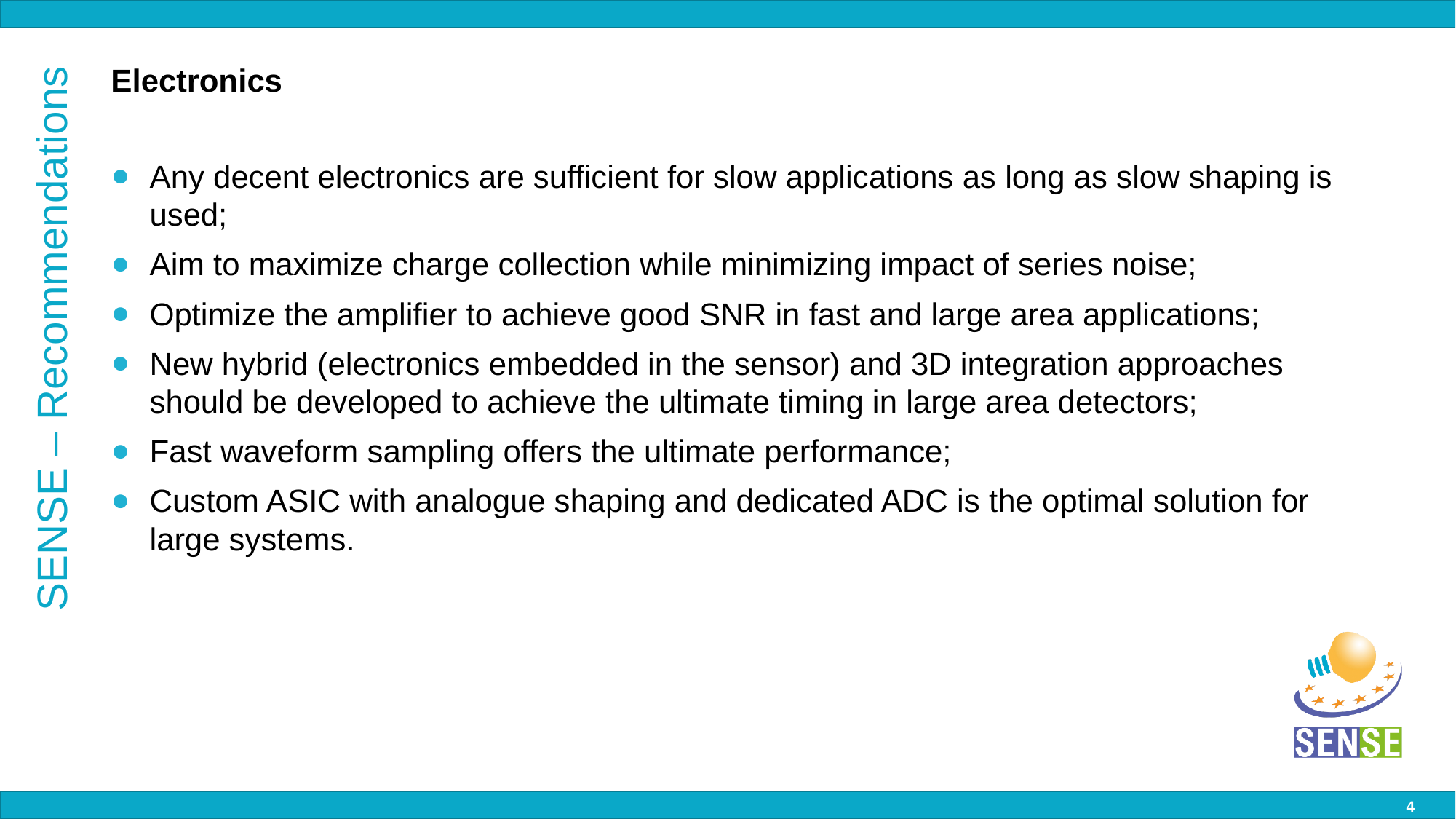

Electronics

Any decent electronics are sufficient for slow applications as long as slow shaping is used;
Aim to maximize charge collection while minimizing impact of series noise;
Optimize the amplifier to achieve good SNR in fast and large area applications;
New hybrid (electronics embedded in the sensor) and 3D integration approaches should be developed to achieve the ultimate timing in large area detectors;
Fast waveform sampling offers the ultimate performance;
Custom ASIC with analogue shaping and dedicated ADC is the optimal solution for large systems.
# SENSE – Recommendations
4